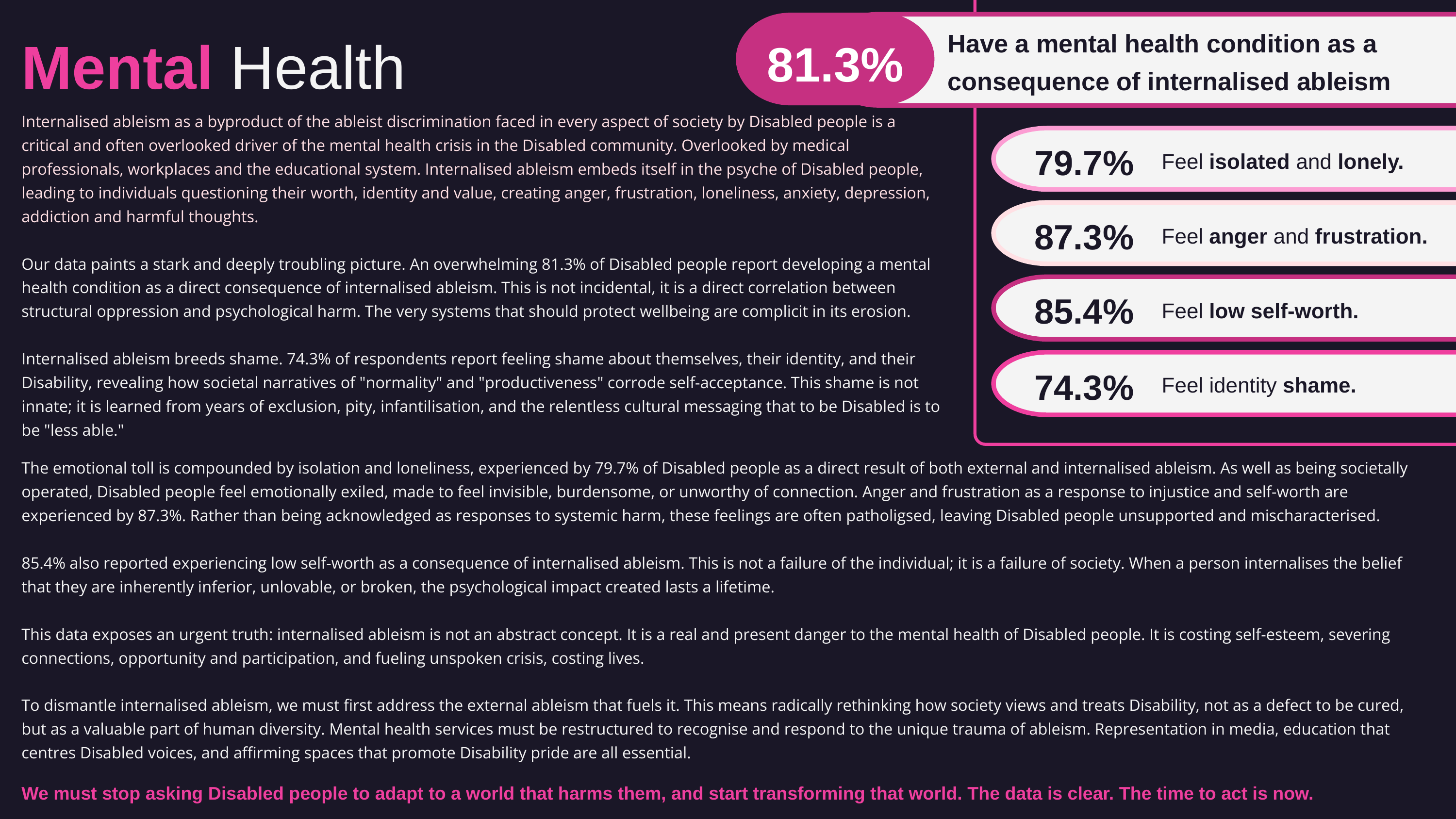

Mental Health

81.3%
Have a mental health condition as a consequence of internalised ableism
Internalised ableism as a byproduct of the ableist discrimination faced in every aspect of society by Disabled people is a critical and often overlooked driver of the mental health crisis in the Disabled community. Overlooked by medical professionals, workplaces and the educational system. Internalised ableism embeds itself in the psyche of Disabled people, leading to individuals questioning their worth, identity and value, creating anger, frustration, loneliness, anxiety, depression, addiction and harmful thoughts.

Our data paints a stark and deeply troubling picture. An overwhelming 81.3% of Disabled people report developing a mental health condition as a direct consequence of internalised ableism. This is not incidental, it is a direct correlation between structural oppression and psychological harm. The very systems that should protect wellbeing are complicit in its erosion.

Internalised ableism breeds shame. 74.3% of respondents report feeling shame about themselves, their identity, and their Disability, revealing how societal narratives of "normality" and "productiveness" corrode self-acceptance. This shame is not innate; it is learned from years of exclusion, pity, infantilisation, and the relentless cultural messaging that to be Disabled is to be "less able."

79.7%
Feel isolated and lonely.

87.3%
Feel anger and frustration.

85.4%
Feel low self-worth.

74.3%
Feel identity shame.
The emotional toll is compounded by isolation and loneliness, experienced by 79.7% of Disabled people as a direct result of both external and internalised ableism. As well as being societally operated, Disabled people feel emotionally exiled, made to feel invisible, burdensome, or unworthy of connection. Anger and frustration as a response to injustice and self-worth are experienced by 87.3%. Rather than being acknowledged as responses to systemic harm, these feelings are often patholigsed, leaving Disabled people unsupported and mischaracterised.

85.4% also reported experiencing low self-worth as a consequence of internalised ableism. This is not a failure of the individual; it is a failure of society. When a person internalises the belief that they are inherently inferior, unlovable, or broken, the psychological impact created lasts a lifetime.

This data exposes an urgent truth: internalised ableism is not an abstract concept. It is a real and present danger to the mental health of Disabled people. It is costing self-esteem, severing  connections, opportunity and participation, and fueling unspoken crisis, costing lives.

To dismantle internalised ableism, we must first address the external ableism that fuels it. This means radically rethinking how society views and treats Disability, not as a defect to be cured, but as a valuable part of human diversity. Mental health services must be restructured to recognise and respond to the unique trauma of ableism. Representation in media, education that centres Disabled voices, and affirming spaces that promote Disability pride are all essential.
We must stop asking Disabled people to adapt to a world that harms them, and start transforming that world. The data is clear. The time to act is now.